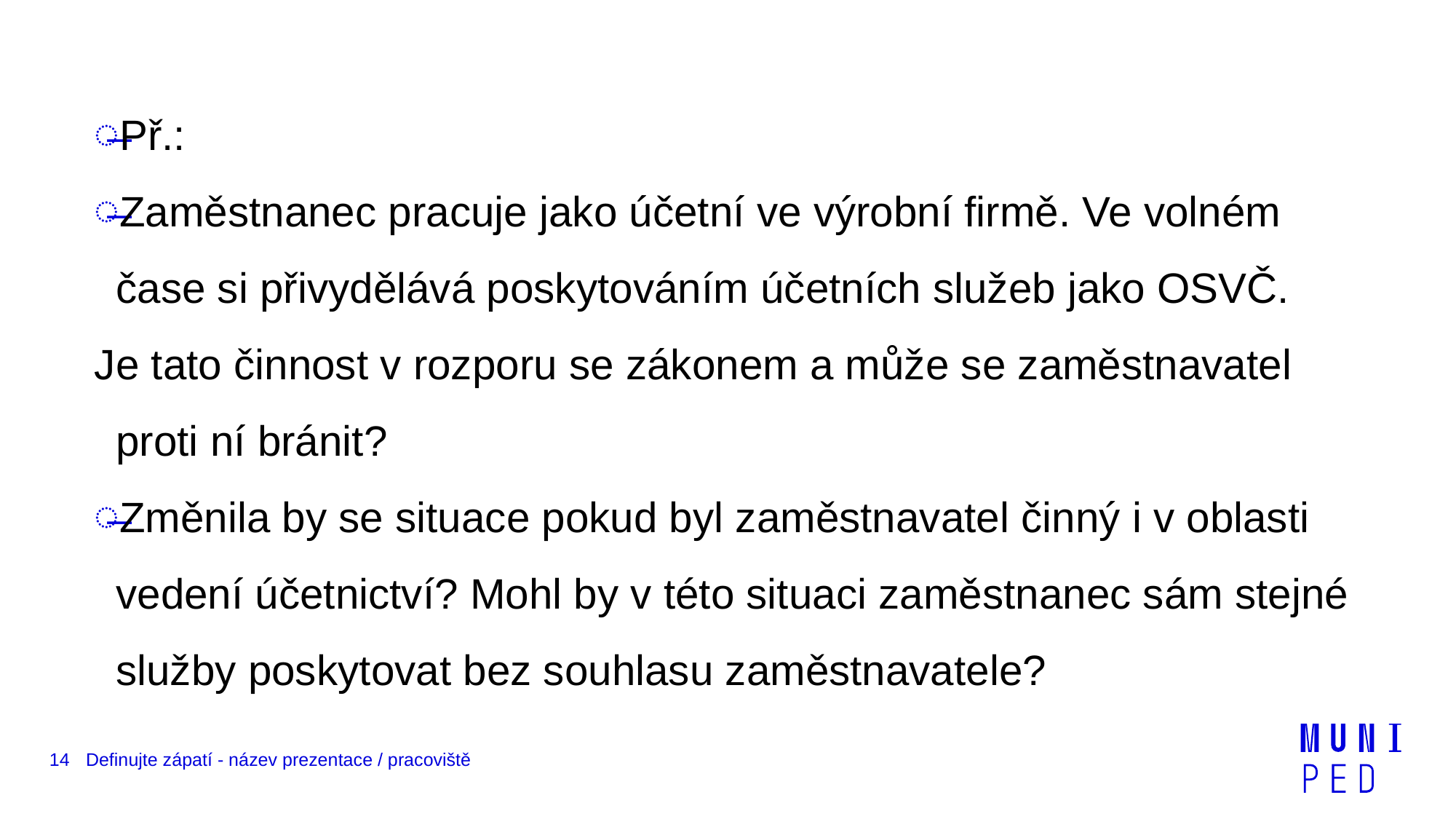

Př.:
Zaměstnanec pracuje jako účetní ve výrobní firmě. Ve volném čase si přivydělává poskytováním účetních služeb jako OSVČ.
Je tato činnost v rozporu se zákonem a může se zaměstnavatel proti ní bránit?
Změnila by se situace pokud byl zaměstnavatel činný i v oblasti vedení účetnictví? Mohl by v této situaci zaměstnanec sám stejné služby poskytovat bez souhlasu zaměstnavatele?
14
Definujte zápatí - název prezentace / pracoviště